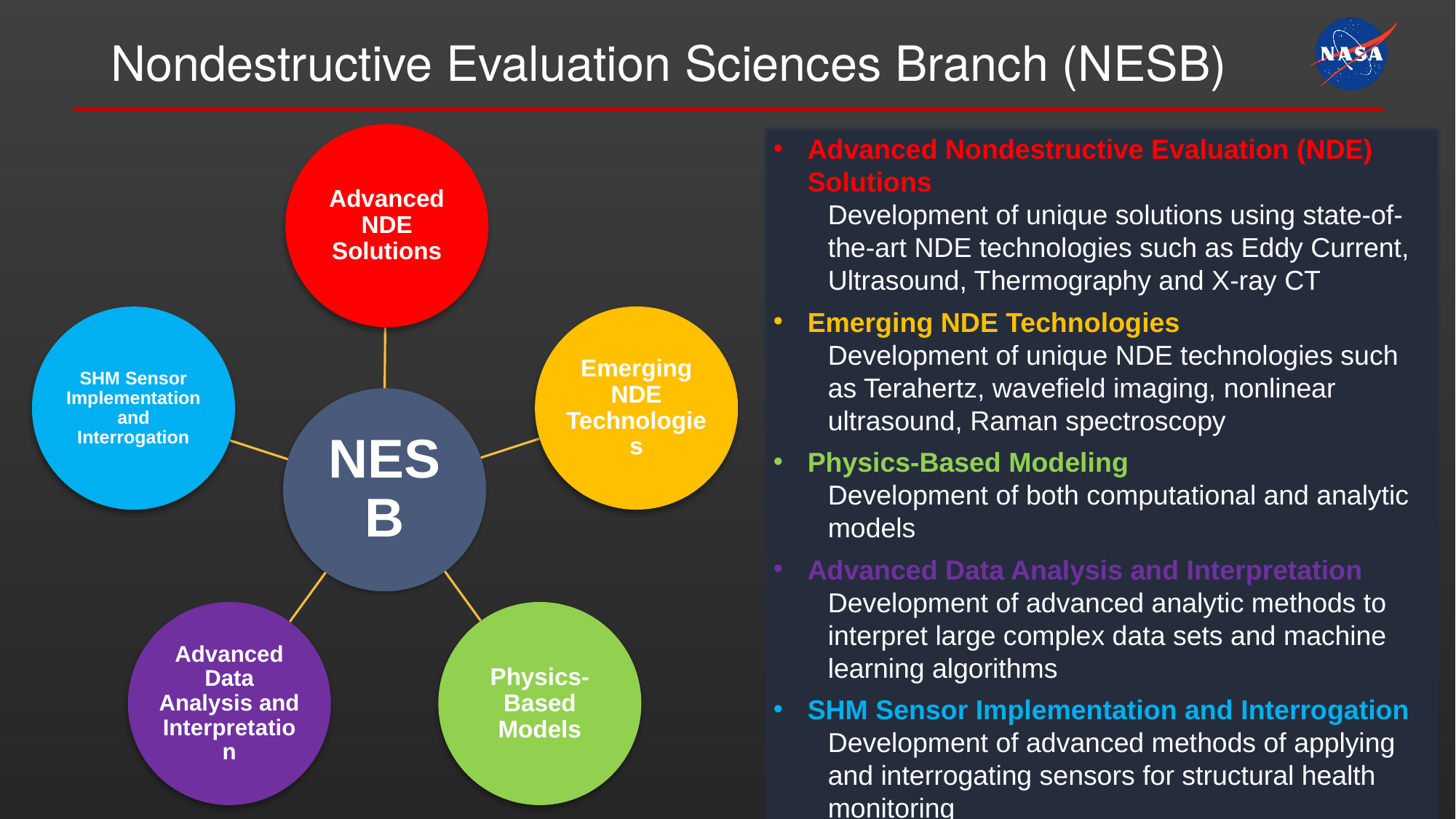

# Nondestructive Evaluation Sciences Branch (NESB)
NESB

Advanced NDE Solutions

Emerging NDE Technologies

Physics-Based Models

Advanced Data Analysis and Interpretation

SHM Sensor Implementation and Interrogation
Advanced Nondestructive Evaluation (NDE) Solutions
Development of unique solutions using state-of-the-art NDE technologies such as Eddy Current, Ultrasound, Thermography and X-ray CT
Emerging NDE Technologies
Development of unique NDE technologies such as Terahertz, wavefield imaging, nonlinear ultrasound, Raman spectroscopy
Physics-Based Modeling
Development of both computational and analytic models
Advanced Data Analysis and Interpretation
Development of advanced analytic methods to interpret large complex data sets and machine learning algorithms
SHM Sensor Implementation and Interrogation
Development of advanced methods of applying and interrogating sensors for structural health monitoring
4